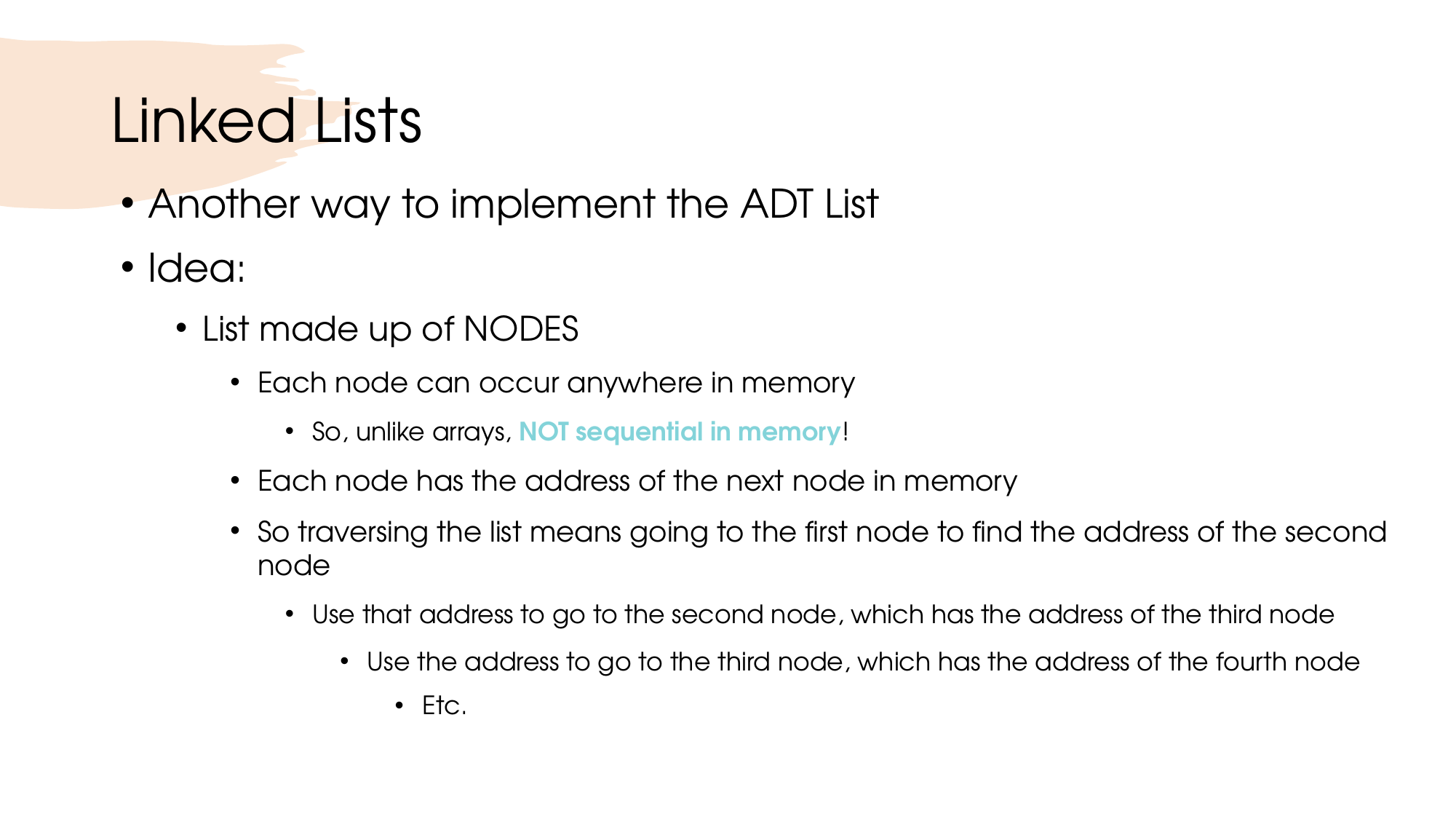

# Linked Lists
Another way to implement the ADT List
Idea:
List made up of NODES
Each node can occur anywhere in memory
So, unlike arrays, NOT sequential in memory!
Each node has the address of the next node in memory
So traversing the list means going to the first node to find the address of the second node
Use that address to go to the second node, which has the address of the third node
Use the address to go to the third node, which has the address of the fourth node
Etc.